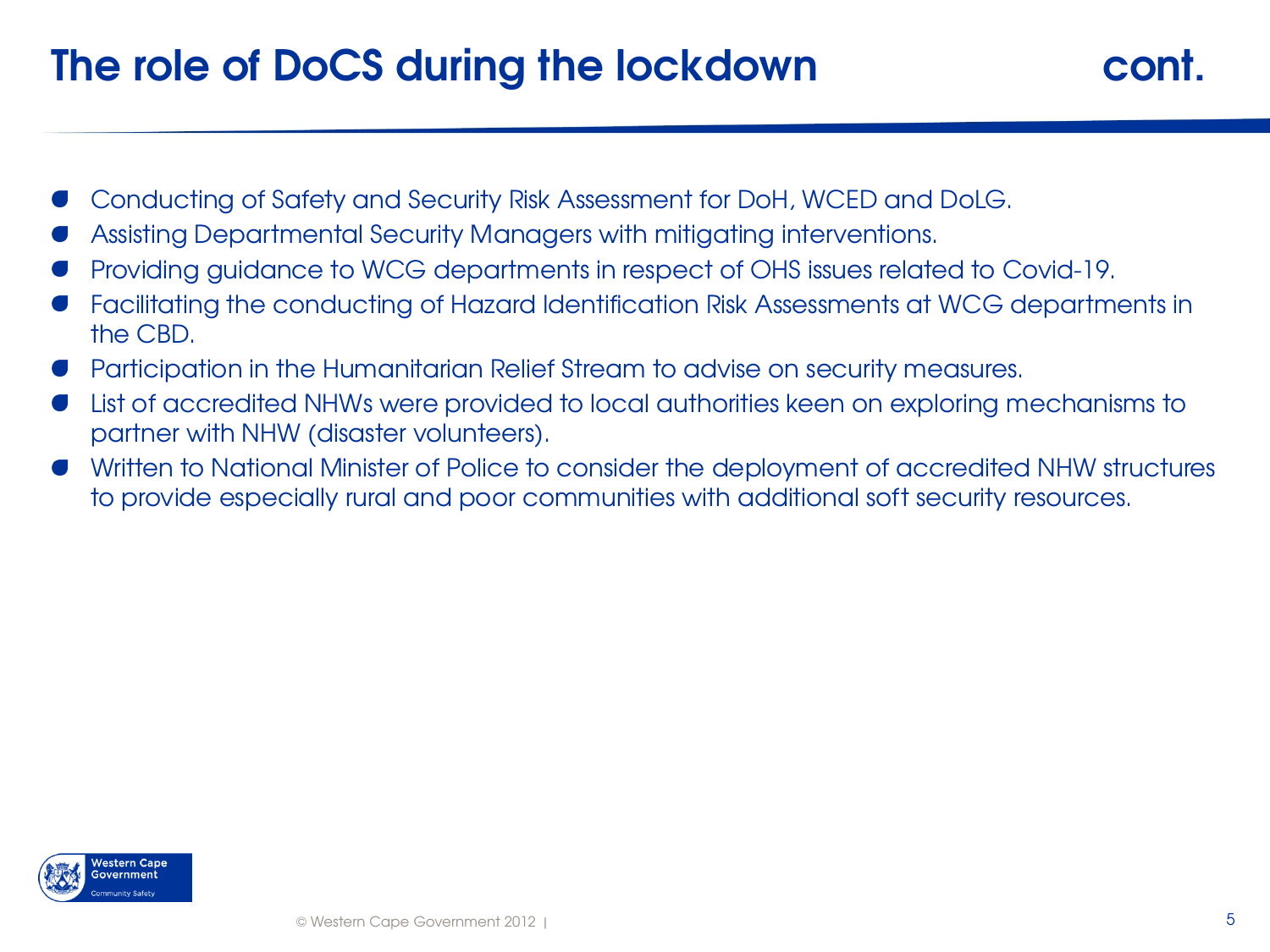

# The role of DoCS during the lockdown                        cont.

Conducting of Safety and Security Risk Assessment for DoH, WCED and DoLG.
Assisting Departmental Security Managers with mitigating interventions.
Providing guidance to WCG departments in respect of OHS issues related to Covid-19.
Facilitating the conducting of Hazard Identification Risk Assessments at WCG departments in the CBD.
Participation in the Humanitarian Relief Stream to advise on security measures.
List of accredited NHWs were provided to local authorities keen on exploring mechanisms to partner with NHW (disaster volunteers).
Written to National Minister of Police to consider the deployment of accredited NHW structures to provide especially rural and poor communities with additional soft security resources.

5